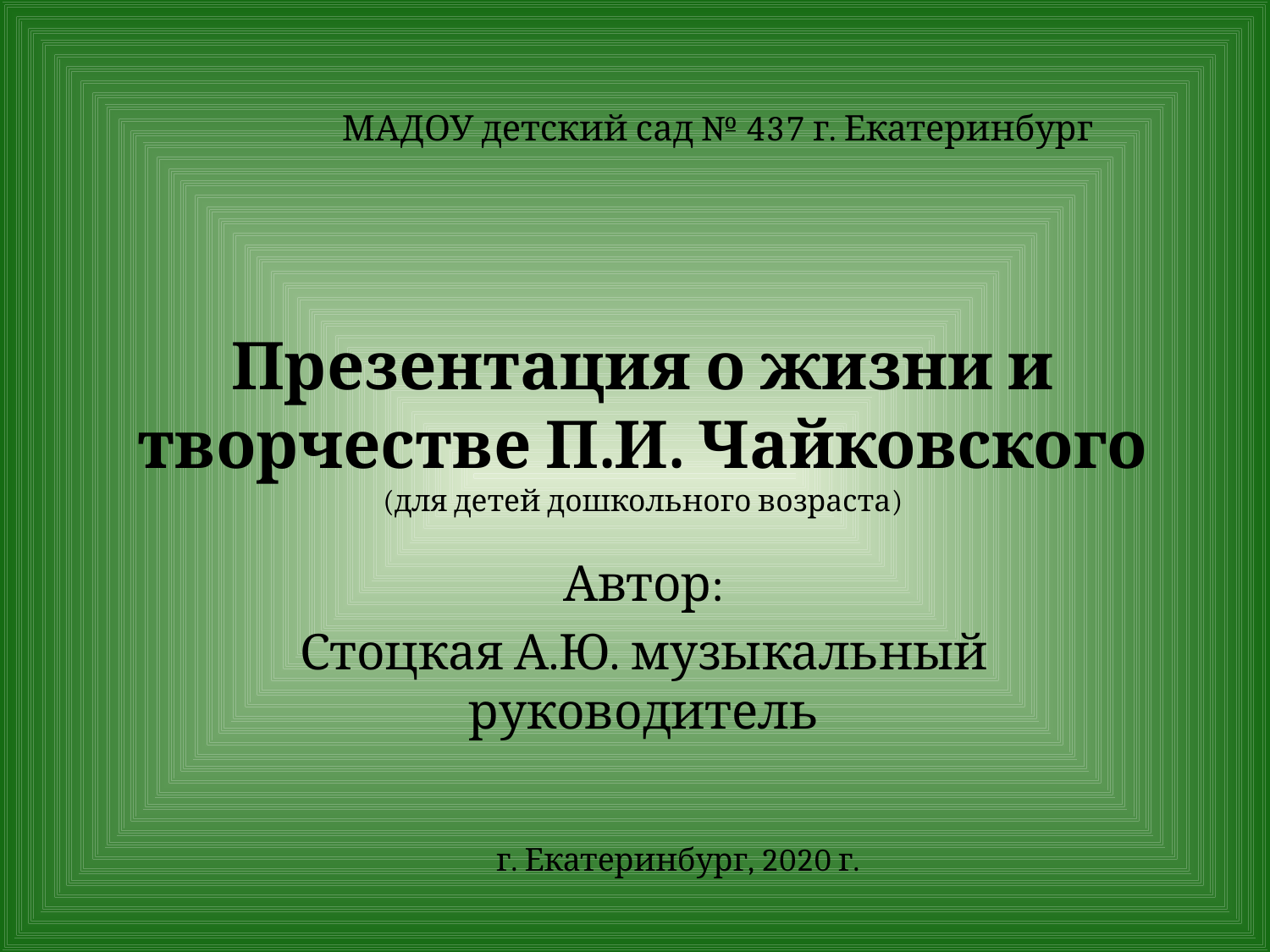

МАДОУ детский сад № 437 г. Екатеринбург
# Презентация о жизни и творчестве П.И. Чайковского (для детей дошкольного возраста)
Автор:
Стоцкая А.Ю. музыкальный руководитель
г. Екатеринбург, 2020 г.